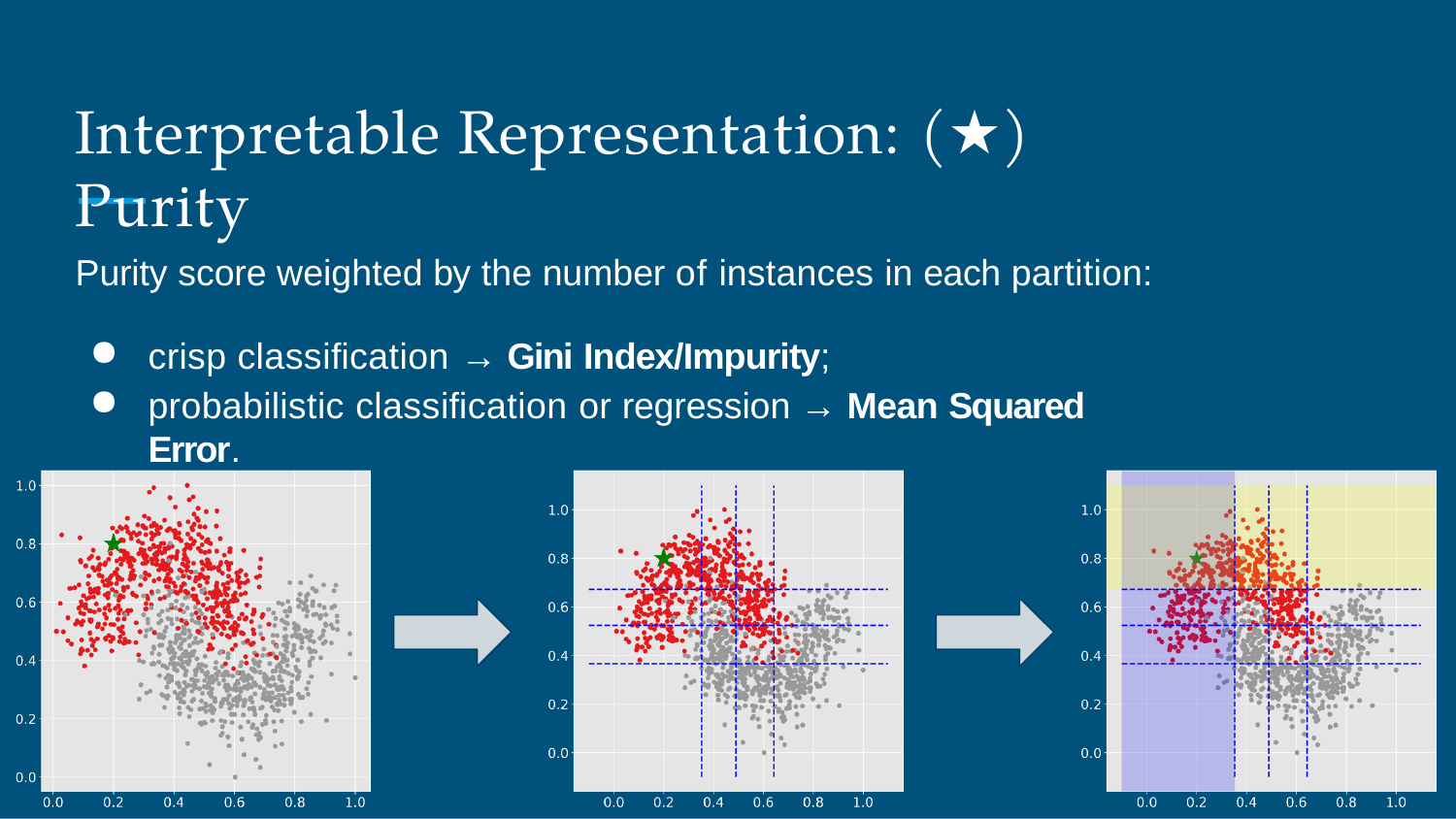

# Interpretable Representation: (★) Purity
Purity score weighted by the number of instances in each partition:

crisp classiﬁcation → Gini Index/Impurity;
probabilistic classiﬁcation or regression → Mean Squared Error.